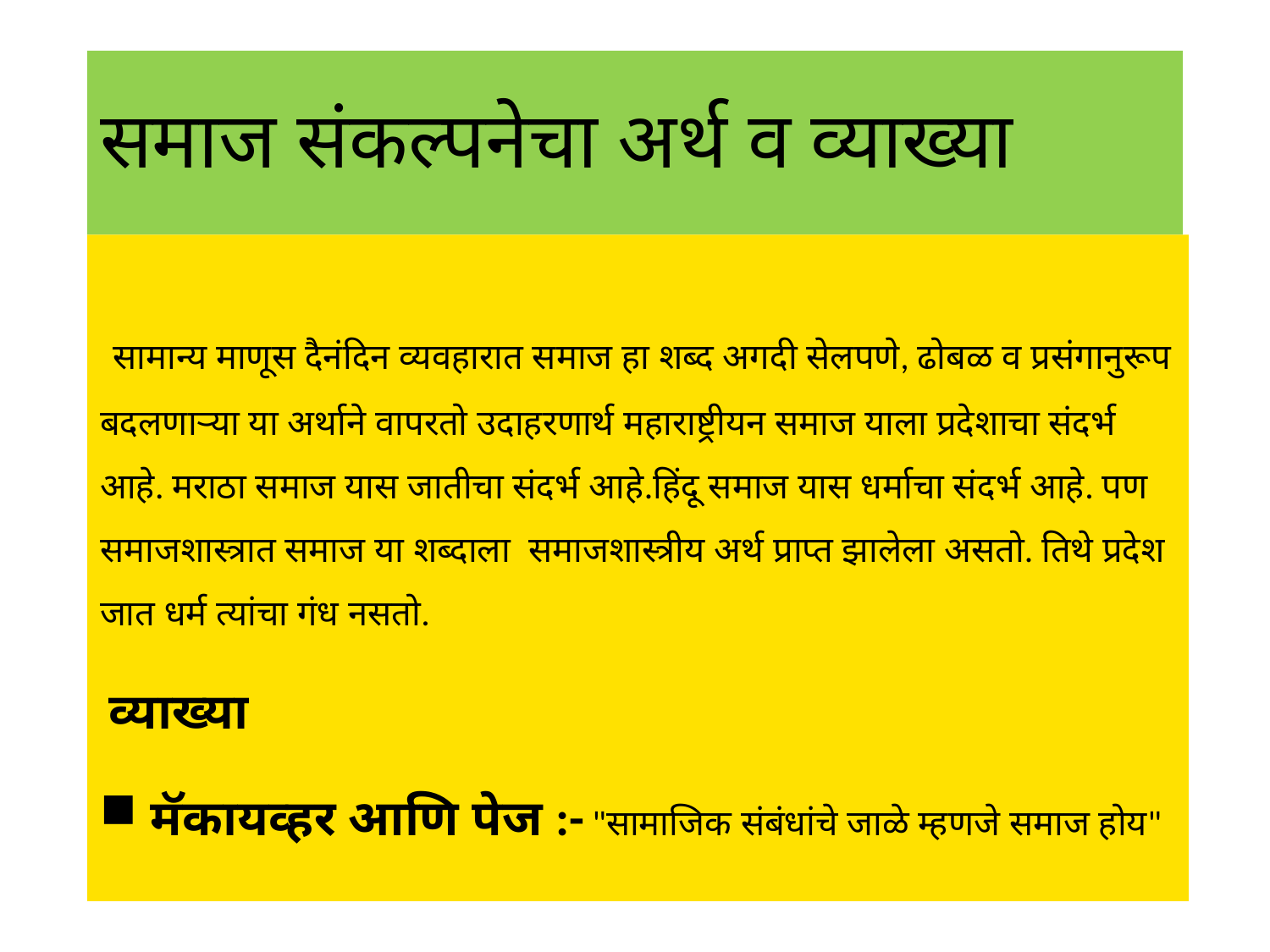

# समाज संकल्पनेचा अर्थ व व्याख्या
 सामान्य माणूस दैनंदिन व्यवहारात समाज हा शब्द अगदी सेलपणे, ढोबळ व प्रसंगानुरूप बदलणाऱ्या या अर्थाने वापरतो उदाहरणार्थ महाराष्ट्रीयन समाज याला प्रदेशाचा संदर्भ आहे. मराठा समाज यास जातीचा संदर्भ आहे.हिंदू समाज यास धर्माचा संदर्भ आहे. पण समाजशास्त्रात समाज या शब्दाला  समाजशास्त्रीय अर्थ प्राप्त झालेला असतो. तिथे प्रदेश जात धर्म त्यांचा गंध नसतो.
 व्याख्या
 मॅकायव्हर आणि पेज :- "सामाजिक संबंधांचे जाळे म्हणजे समाज होय"